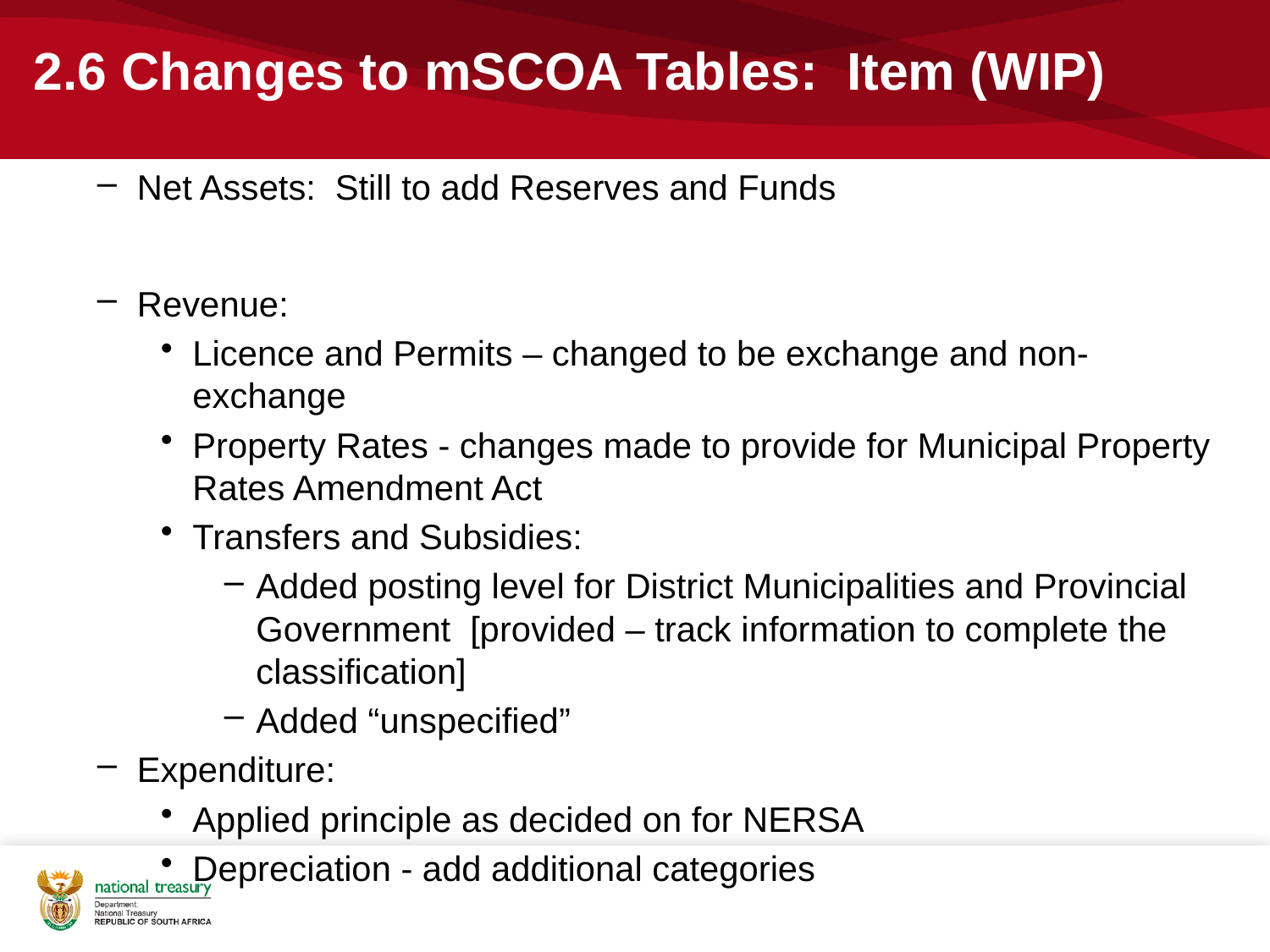

# 2.6 Changes to mSCOA Tables:  Item (WIP)
Net Assets:  Still to add Reserves and Funds

Revenue:
Licence and Permits – changed to be exchange and non-exchange
Property Rates - changes made to provide for Municipal Property Rates Amendment Act
Transfers and Subsidies:
Added posting level for District Municipalities and Provincial Government  [provided – track information to complete the classification]
Added “unspecified”
Expenditure:
Applied principle as decided on for NERSA
Depreciation - add additional categories